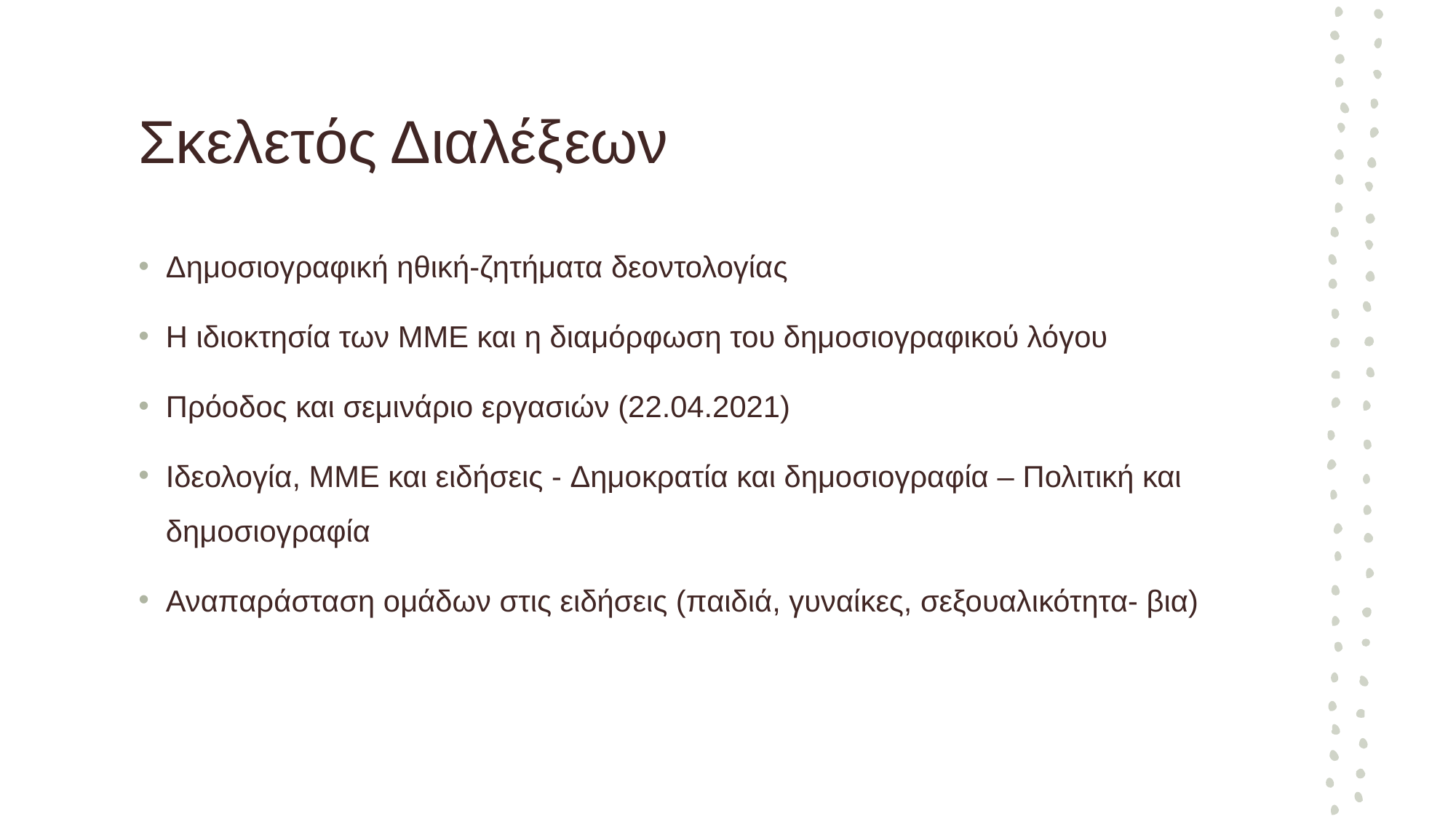

# Σκελετός Διαλέξεων
Δημοσιογραφική ηθική-ζητήματα δεοντολογίας
Η ιδιοκτησία των ΜΜΕ και η διαμόρφωση του δημοσιογραφικού λόγου
Πρόοδος και σεμινάριο εργασιών (22.04.2021)
Ιδεολογία, ΜΜΕ και ειδήσεις - Δημοκρατία και δημοσιογραφία – Πολιτική και δημοσιογραφία
Αναπαράσταση ομάδων στις ειδήσεις (παιδιά, γυναίκες, σεξουαλικότητα- βια)